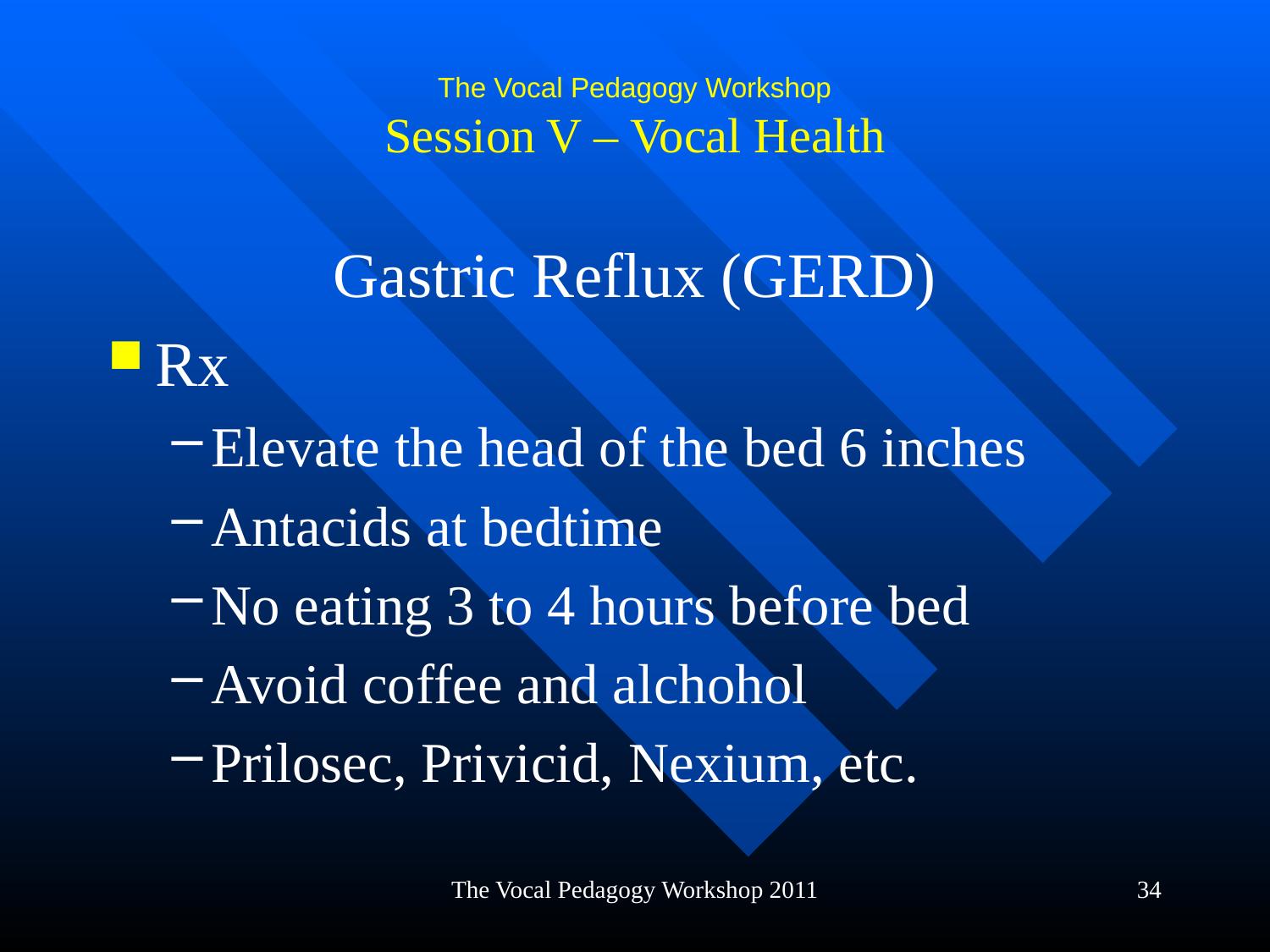

# The Vocal Pedagogy Workshop Session V – Vocal Health
Gastric Reflux (GERD)
Rx
Elevate the head of the bed 6 inches
Antacids at bedtime
No eating 3 to 4 hours before bed
Avoid coffee and alchohol
Prilosec, Privicid, Nexium, etc.

The Vocal Pedagogy Workshop 2011
34